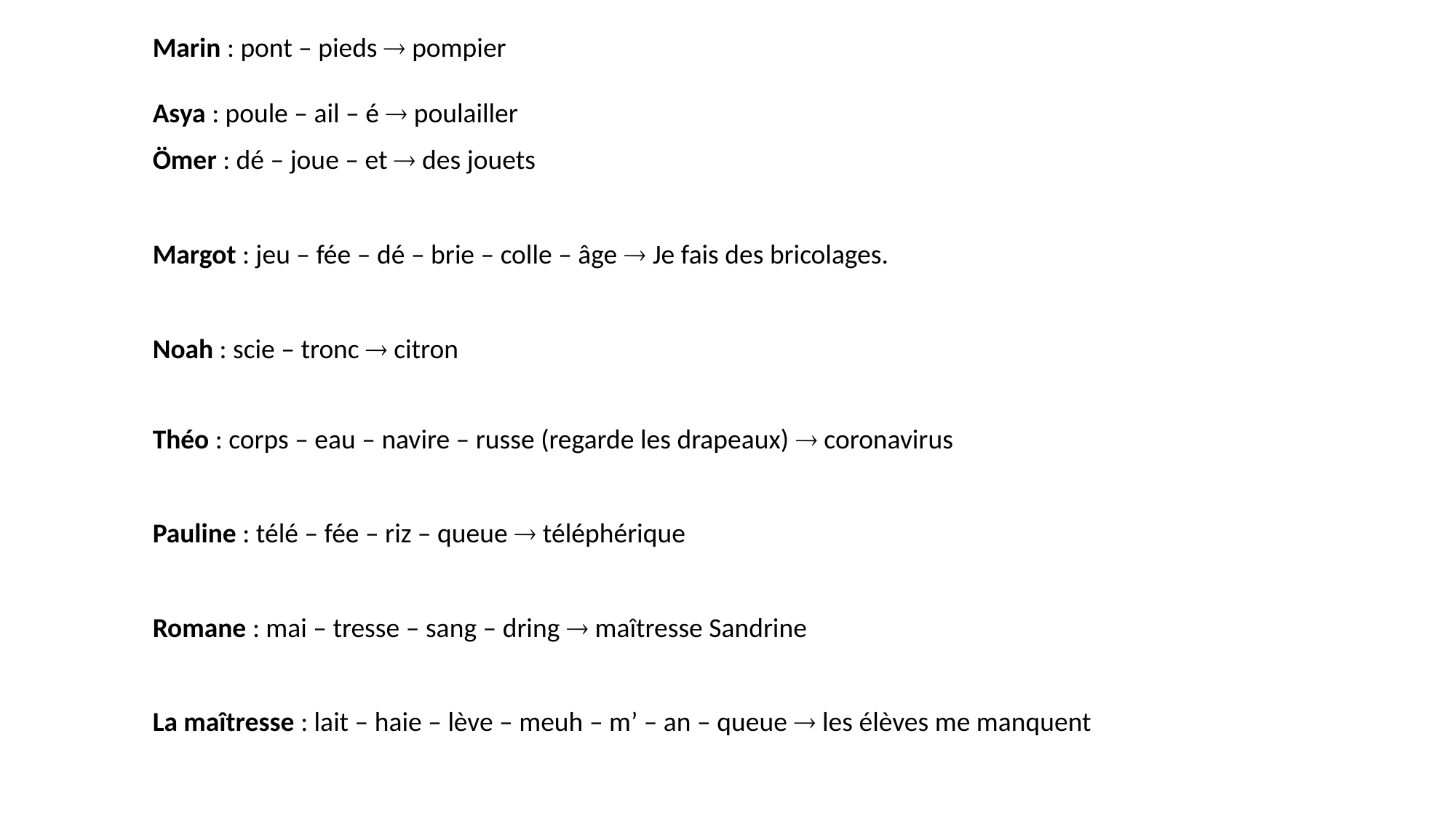

Marin : pont – pieds → pompier

Asya : poule – ail – é → poulailler
Ömer : dé – joue – et → des jouets

Margot : jeu – fée – dé – brie – colle – âge → Je fais des bricolages.

Noah : scie – tronc → citron

Théo : corps – eau – navire – russe (regarde les drapeaux) → coronavirus

Pauline : télé – fée – riz – queue → téléphérique

Romane : mai – tresse – sang – dring → maîtresse Sandrine

La maîtresse : lait – haie – lève – meuh – m’ – an – queue → les élèves me manquent